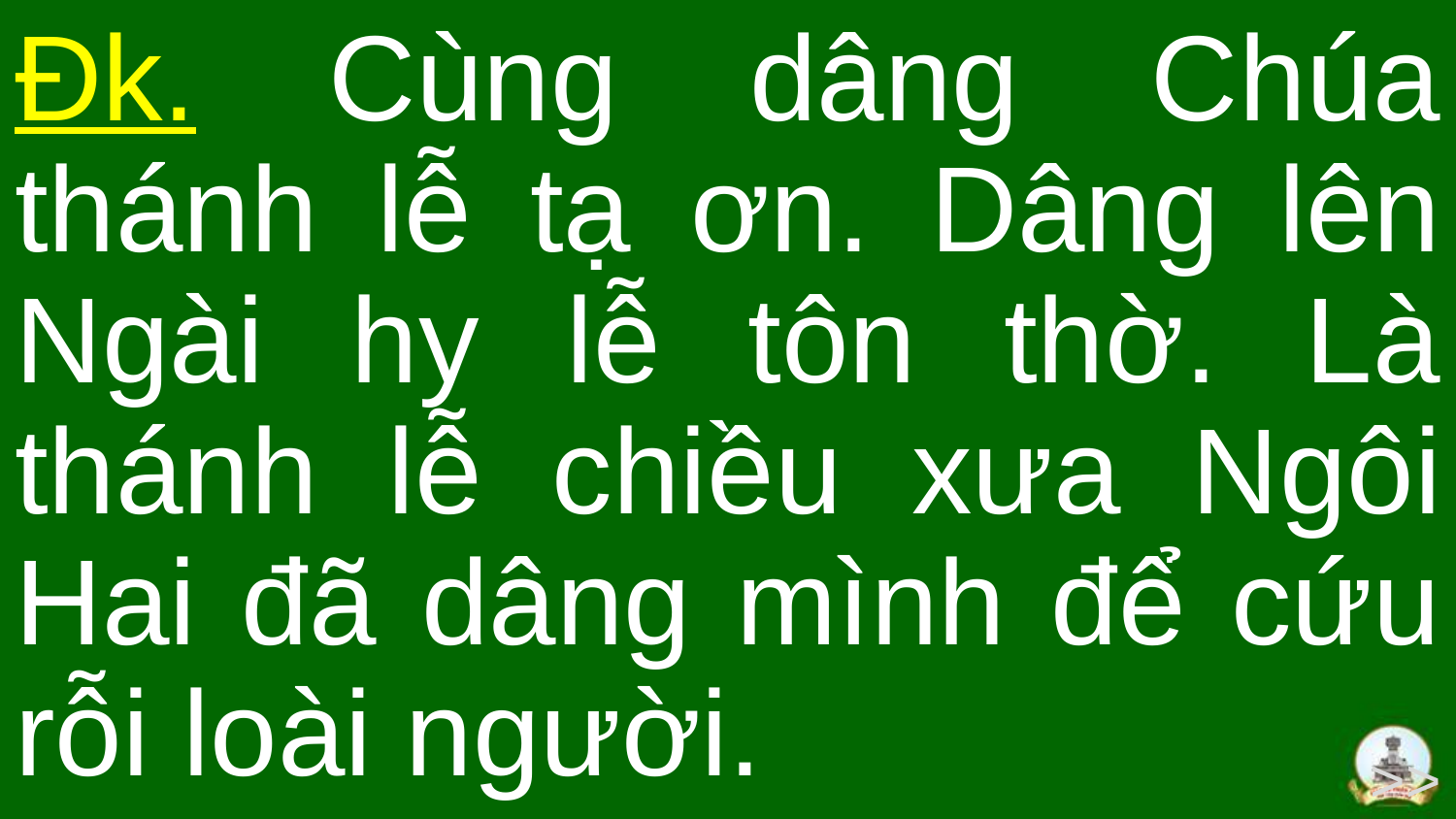

Đk. Cùng dâng Chúa thánh lễ tạ ơn. Dâng lên Ngài hy lễ tôn thờ. Là thánh lễ chiều xưa Ngôi Hai đã dâng mình để cứu rỗi loài người.
>>